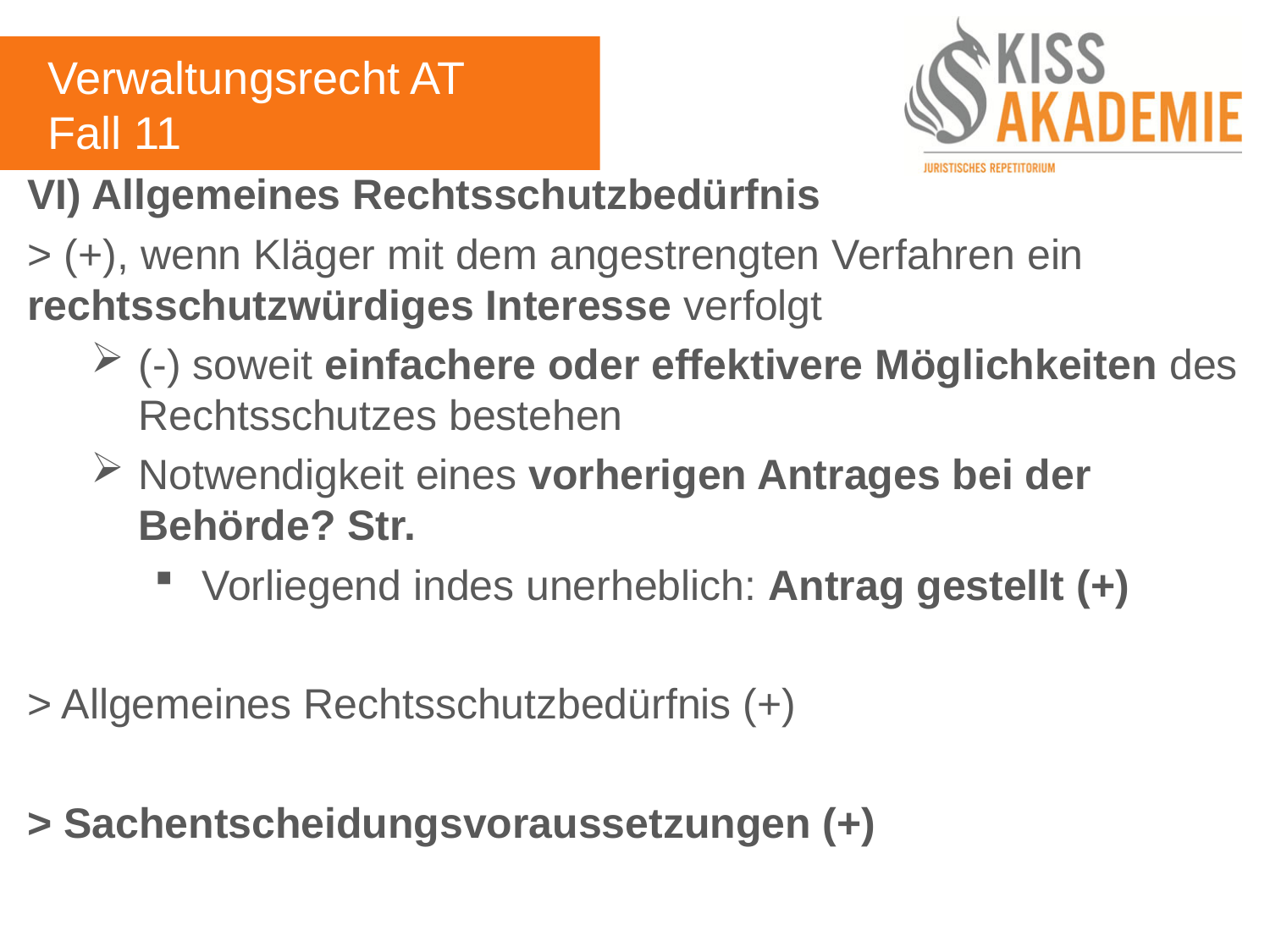

Verwaltungsrecht AT
Fall 11
VI) Allgemeines Rechtsschutzbedürfnis
> (+), wenn Kläger mit dem angestrengten Verfahren ein rechtsschutzwürdiges Interesse verfolgt
(-) soweit einfachere oder effektivere Möglichkeiten des Rechtsschutzes bestehen
Notwendigkeit eines vorherigen Antrages bei der Behörde? Str.
Vorliegend indes unerheblich: Antrag gestellt (+)

> Allgemeines Rechtsschutzbedürfnis (+)

> Sachentscheidungsvoraussetzungen (+)